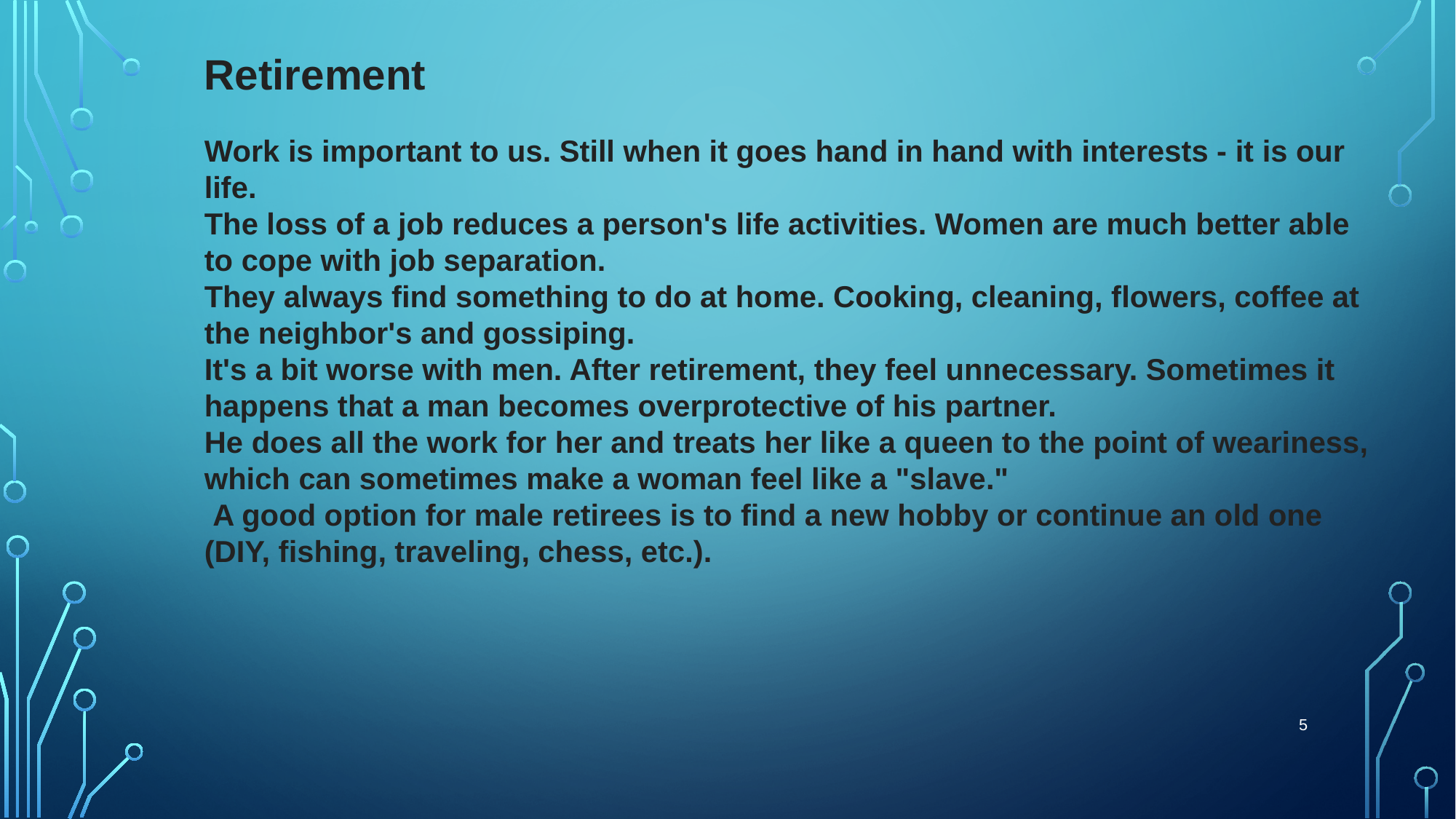

Retirement
Work is important to us. Still when it goes hand in hand with interests - it is our life.
The loss of a job reduces a person's life activities. Women are much better able to cope with job separation.
They always find something to do at home. Cooking, cleaning, flowers, coffee at the neighbor's and gossiping.
It's a bit worse with men. After retirement, they feel unnecessary. Sometimes it happens that a man becomes overprotective of his partner.
He does all the work for her and treats her like a queen to the point of weariness, which can sometimes make a woman feel like a "slave."
 A good option for male retirees is to find a new hobby or continue an old one (DIY, fishing, traveling, chess, etc.).
5